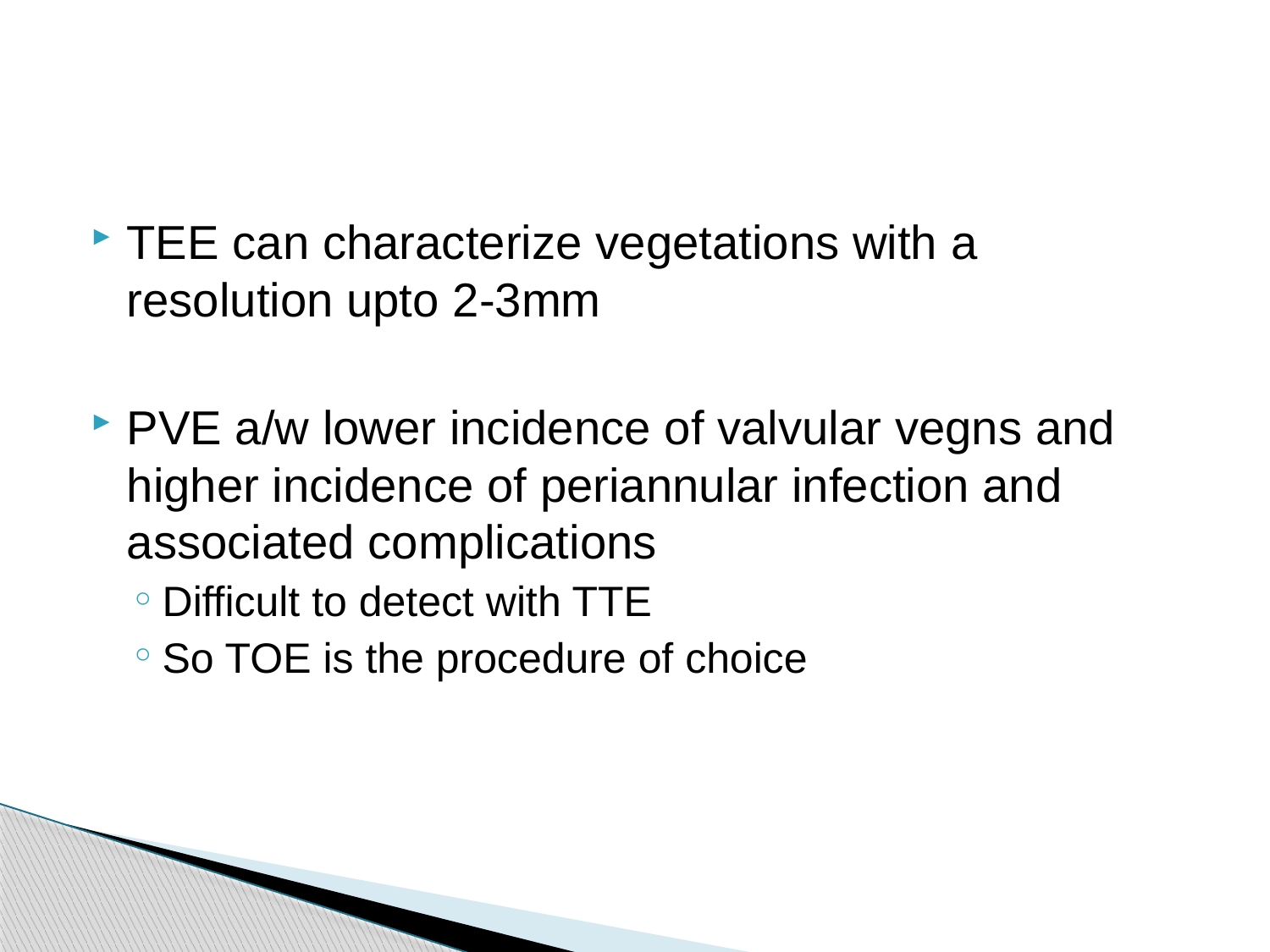

#
TEE can characterize vegetations with a resolution upto 2-3mm

PVE a/w lower incidence of valvular vegns and higher incidence of periannular infection and associated complications
Difficult to detect with TTE
So TOE is the procedure of choice